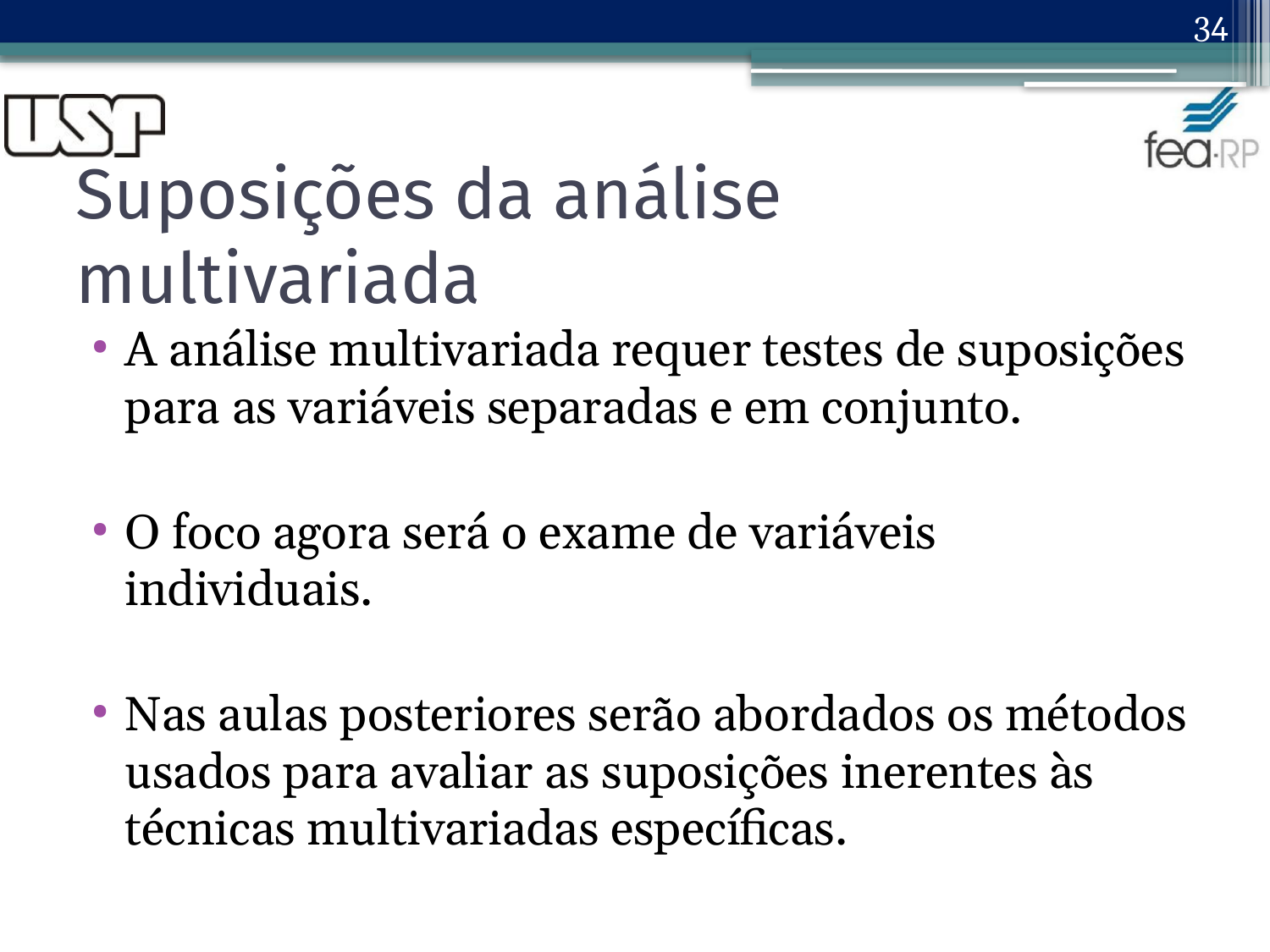

34
# Suposições da análise multivariada
A análise multivariada requer testes de suposições para as variáveis separadas e em conjunto.

O foco agora será o exame de variáveis individuais.

Nas aulas posteriores serão abordados os métodos usados para avaliar as suposições inerentes às técnicas multivariadas específicas.